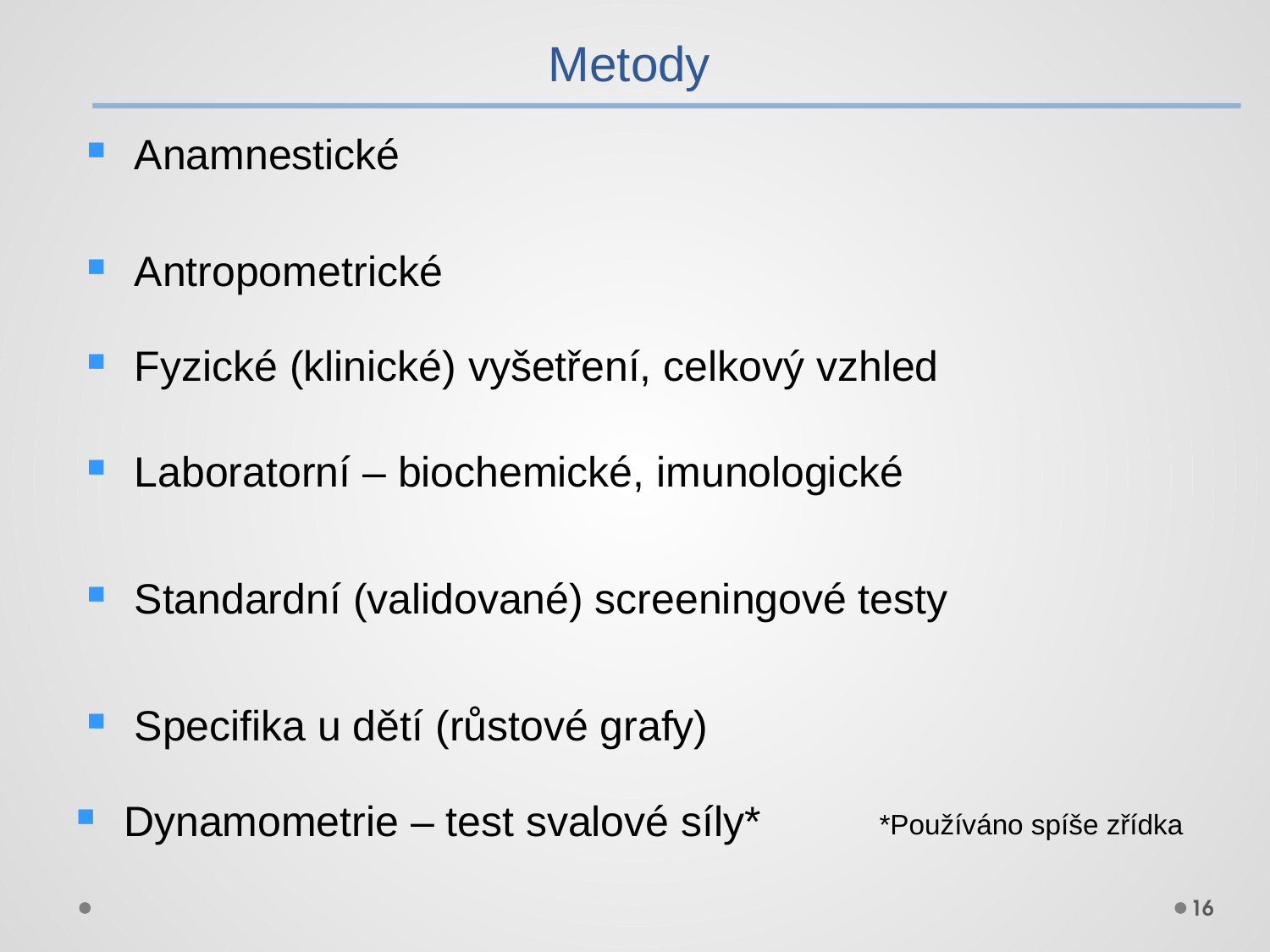

Metody

Anamnestické
Antropometrické
Fyzické (klinické) vyšetření, celkový vzhled
Laboratorní – biochemické, imunologické
Standardní (validované) screeningové testy
Specifika u dětí (růstové grafy)
Dynamometrie – test svalové síly*
*Používáno spíše zřídka
16